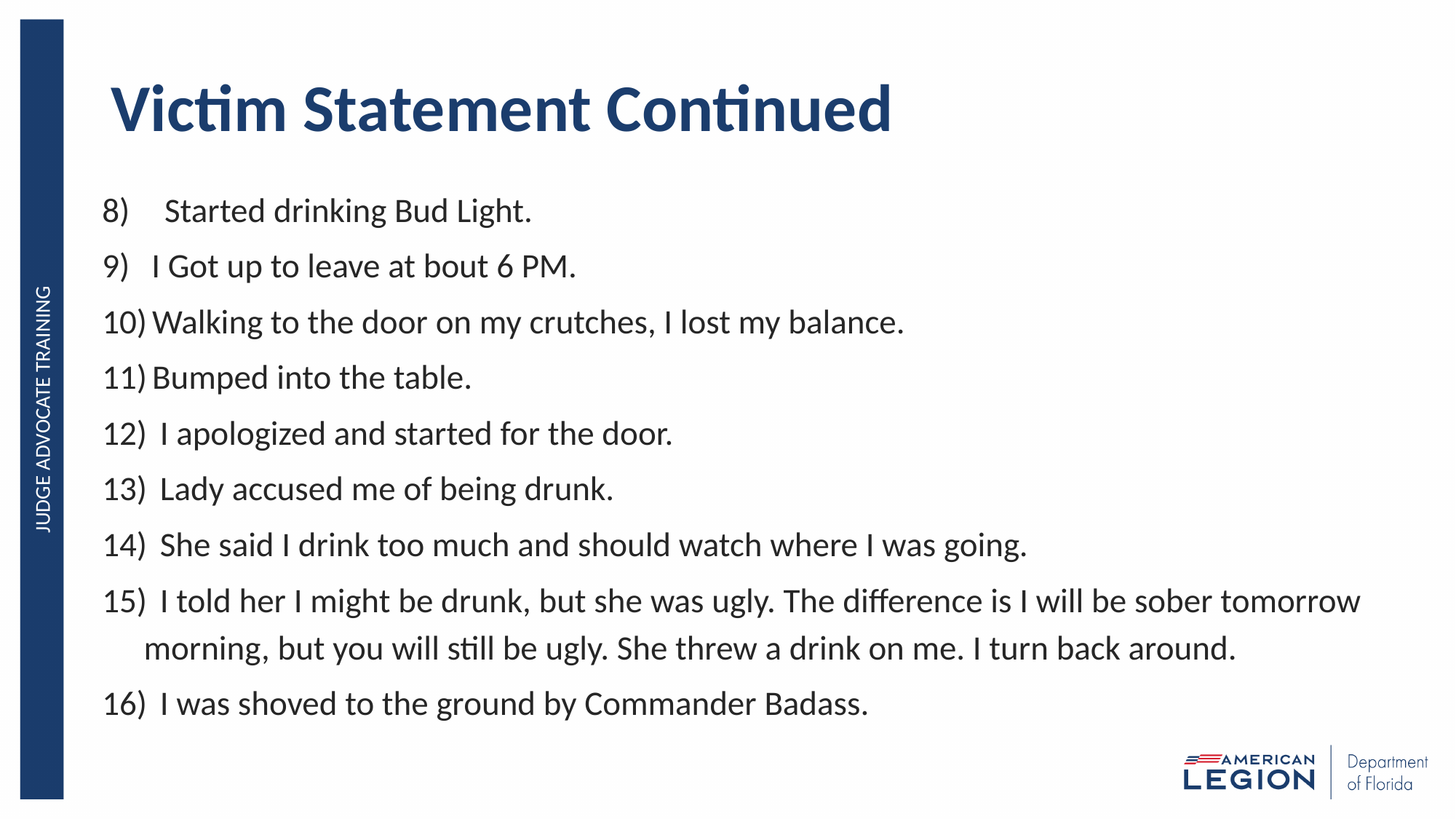

# Victim Statement Continued
Started drinking Bud Light.
 I Got up to leave at bout 6 PM.
 Walking to the door on my crutches, I lost my balance.
 Bumped into the table.
  I apologized and started for the door.
  Lady accused me of being drunk.
  She said I drink too much and should watch where I was going.
  I told her I might be drunk, but she was ugly. The difference is I will be sober tomorrow morning, but you will still be ugly. She threw a drink on me. I turn back around.
  I was shoved to the ground by Commander Badass.
JUDGE ADVOCATE TRAINING